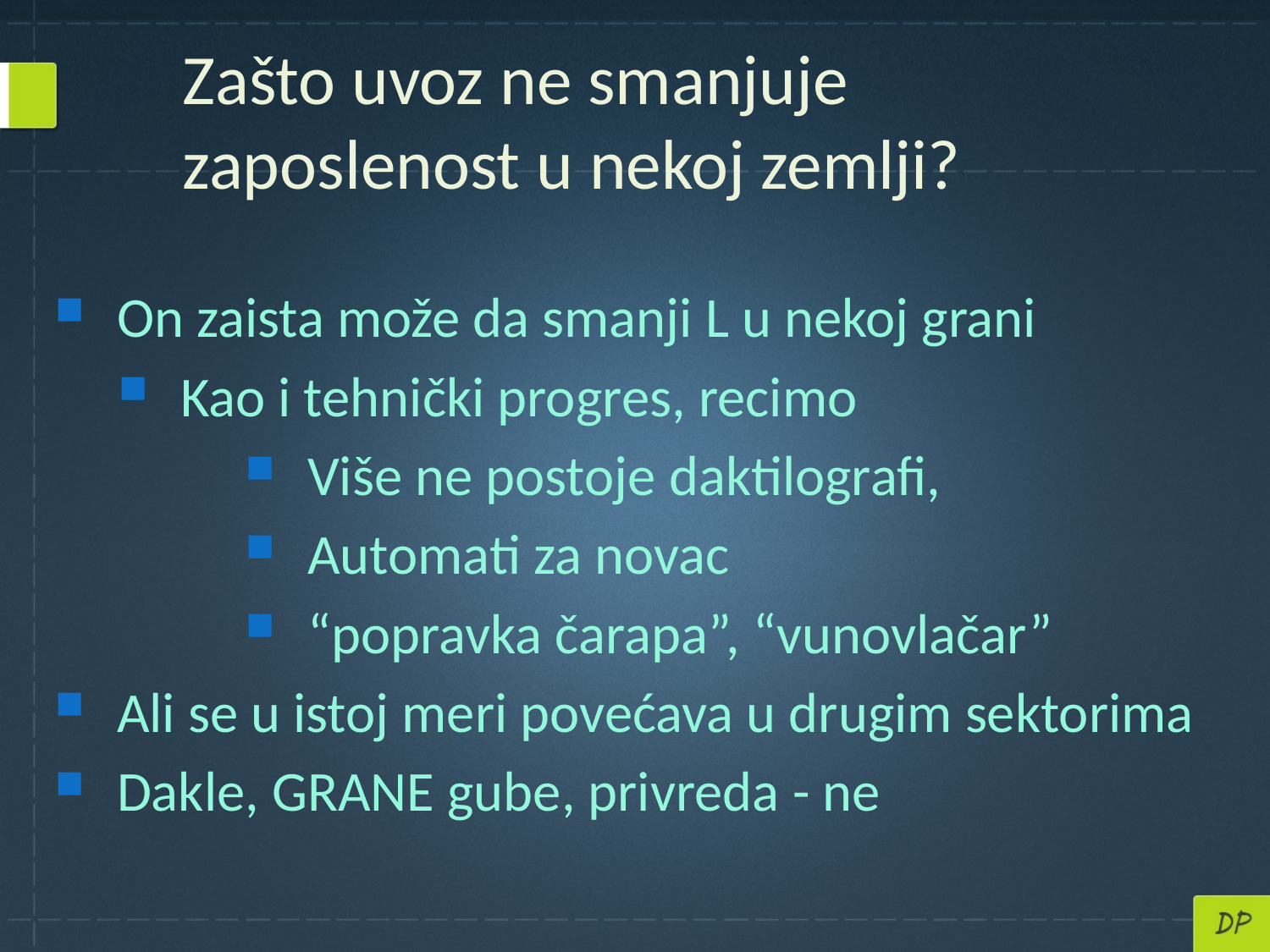

Zašto uvoz ne smanjuje zaposlenost u nekoj zemlji?
On zaista može da smanji L u nekoj grani
Kao i tehnički progres, recimo
Više ne postoje daktilografi,
Automati za novac
“popravka čarapa”, “vunovlačar”
Ali se u istoj meri povećava u drugim sektorima
Dakle, GRANE gube, privreda - ne